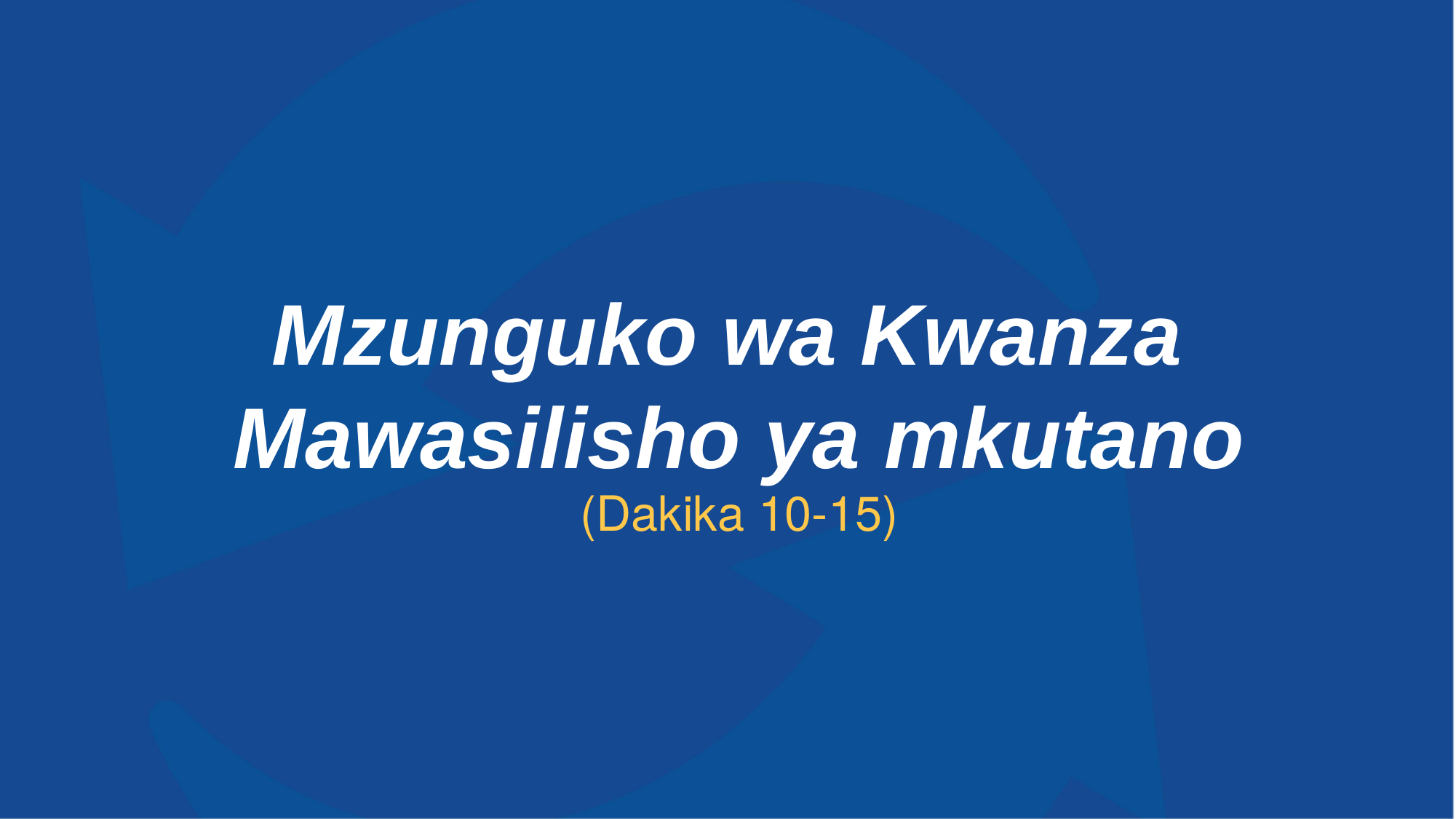

Mzunguko wa Kwanza
Mawasilisho ya mkutano
(Dakika 10-15)